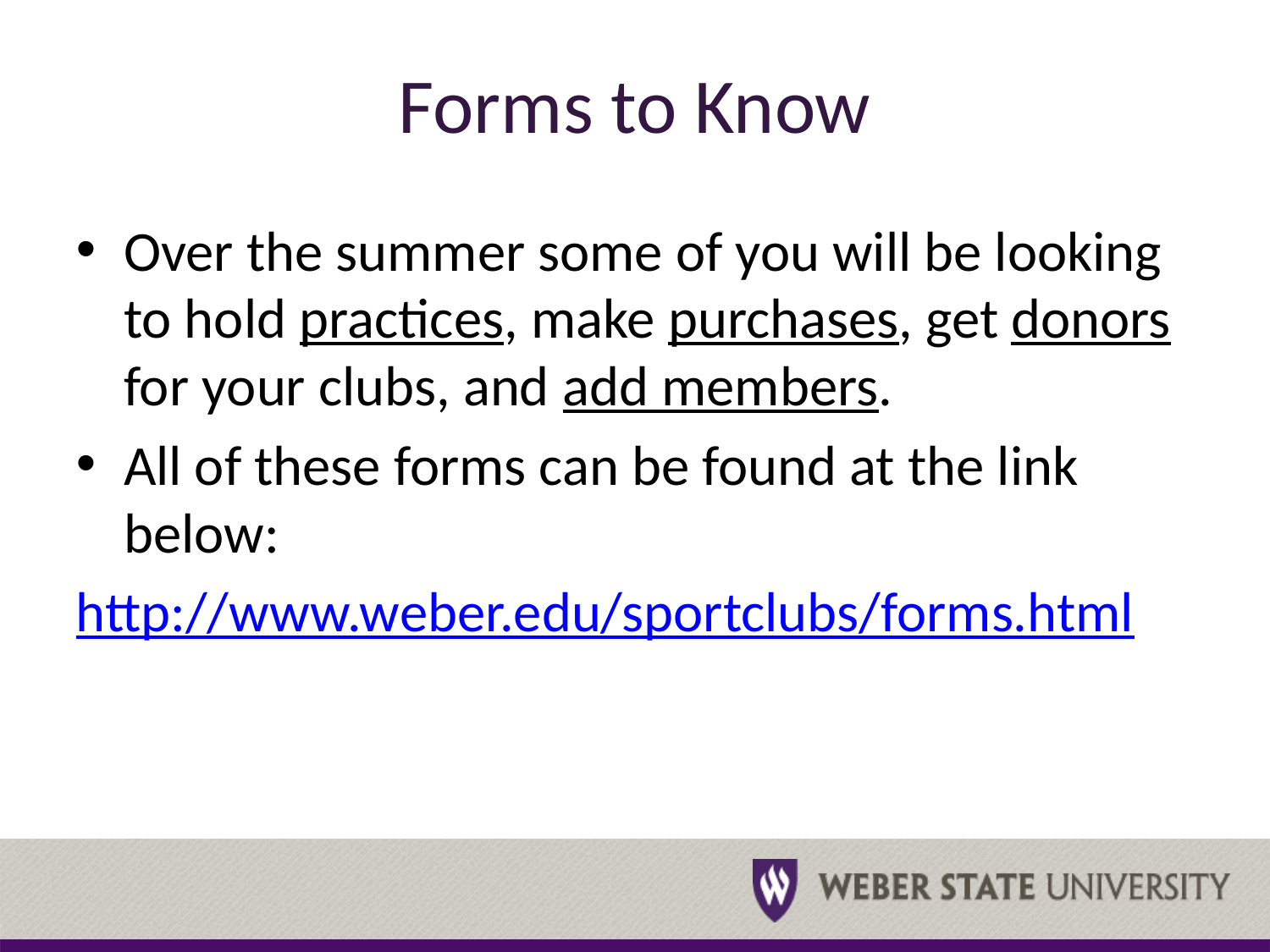

# Forms to Know
Over the summer some of you will be looking to hold practices, make purchases, get donors for your clubs, and add members.
All of these forms can be found at the link below:
http://www.weber.edu/sportclubs/forms.html